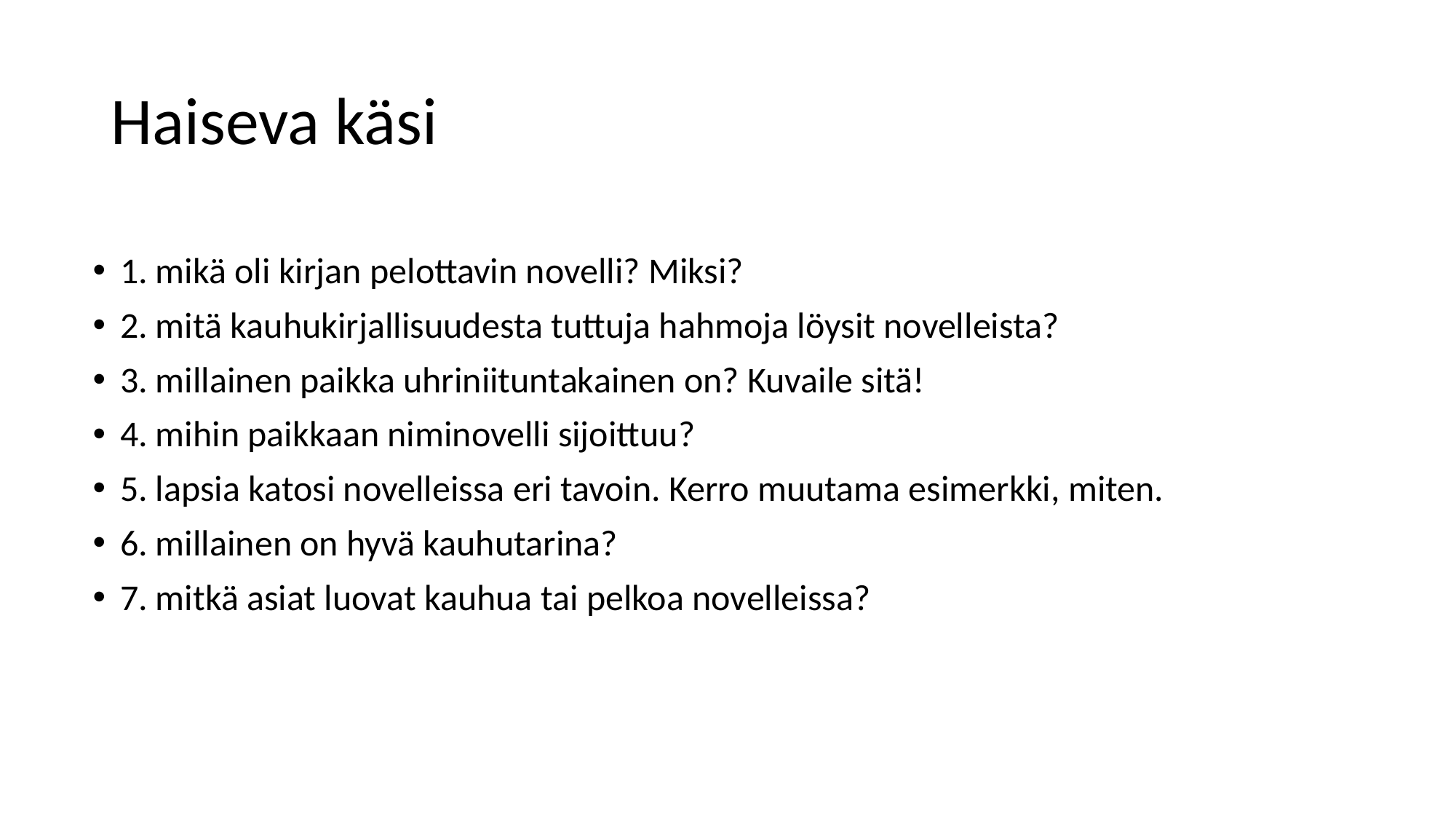

# Haiseva käsi
1. mikä oli kirjan pelottavin novelli? Miksi?
2. mitä kauhukirjallisuudesta tuttuja hahmoja löysit novelleista?
3. millainen paikka uhriniituntakainen on? Kuvaile sitä!
4. mihin paikkaan niminovelli sijoittuu?
5. lapsia katosi novelleissa eri tavoin. Kerro muutama esimerkki, miten.
6. millainen on hyvä kauhutarina?
7. mitkä asiat luovat kauhua tai pelkoa novelleissa?